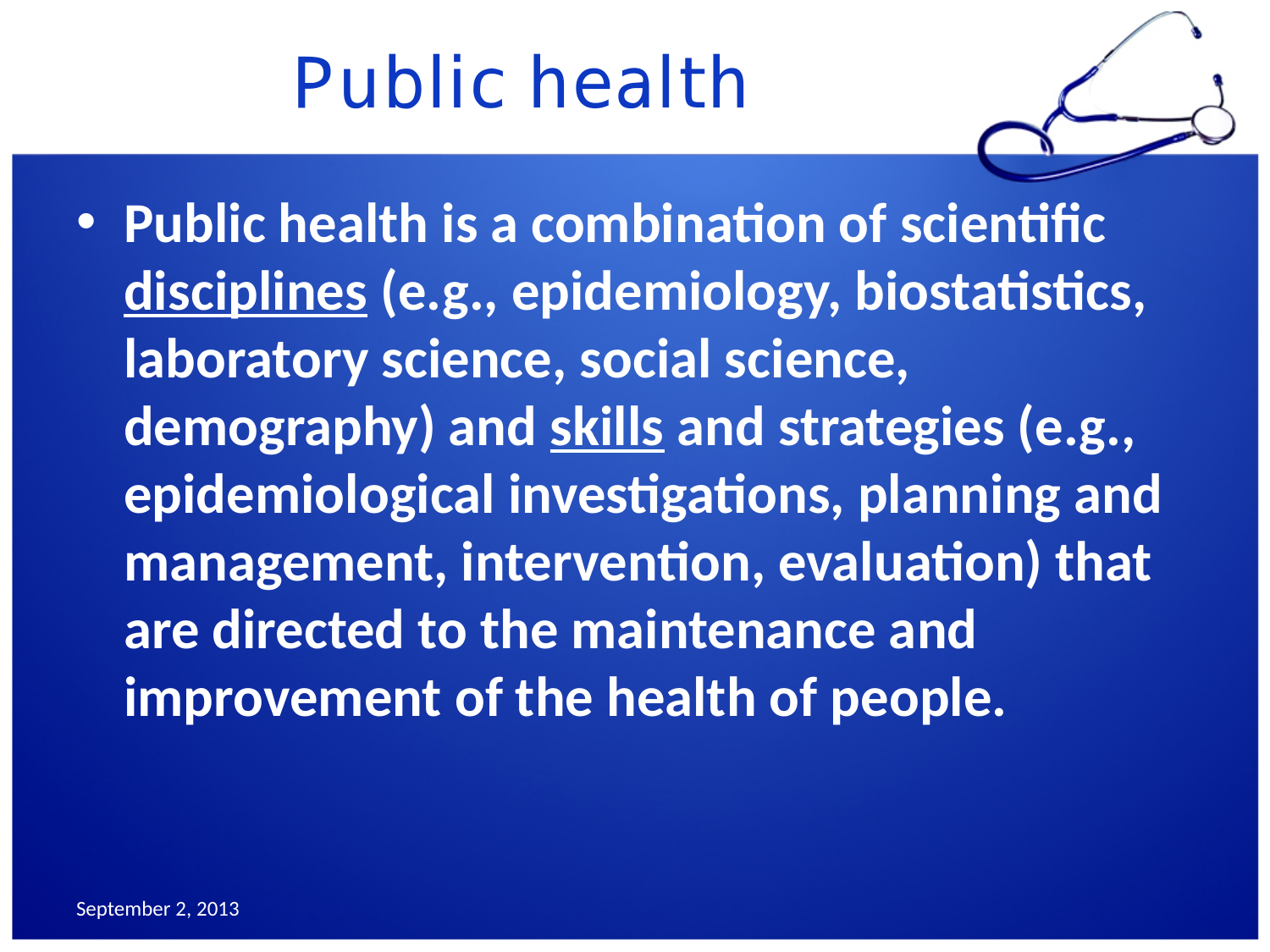

# Public health
Public health is a combination of scientific disciplines (e.g., epidemiology, biostatistics, laboratory science, social science, demography) and skills and strategies (e.g., epidemiological investigations, planning and management, intervention, evaluation) that are directed to the maintenance and improvement of the health of people.

September 2, 2013